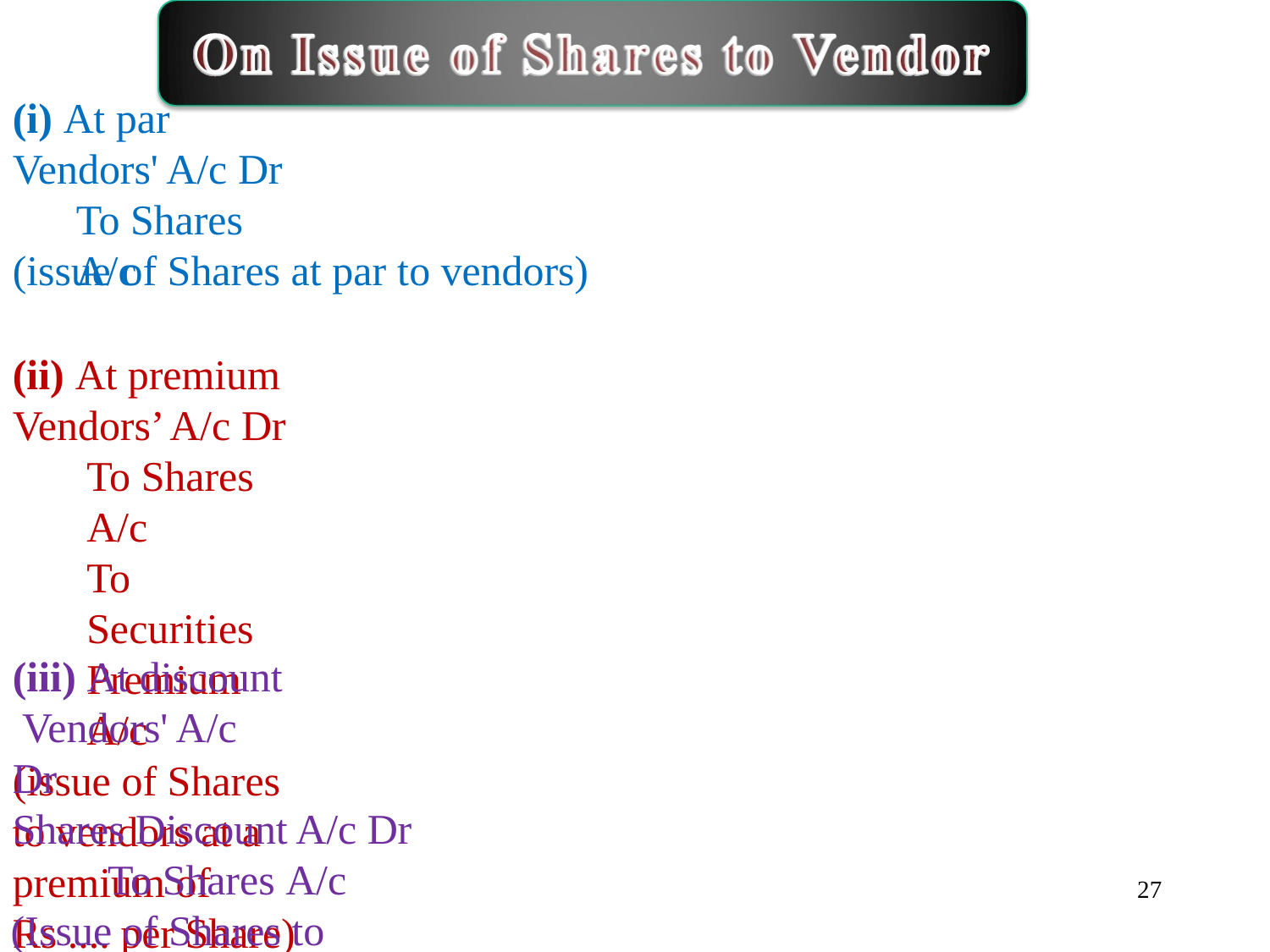

# (i) At par  Vendors' A/c Dr
To Shares A/c
(issue of Shares at par to vendors)

(ii) At premium  Vendors’ A/c Dr
To Shares A/c
To Securities Premium A/c
(issue of Shares to vendors at a premium of Rs .... per Share)
(iii) At discount  Vendors' A/c Dr
Shares Discount A/c Dr  To Shares A/c
(Issue of Shares to vendors at a discount of Rs ... per Share)
27